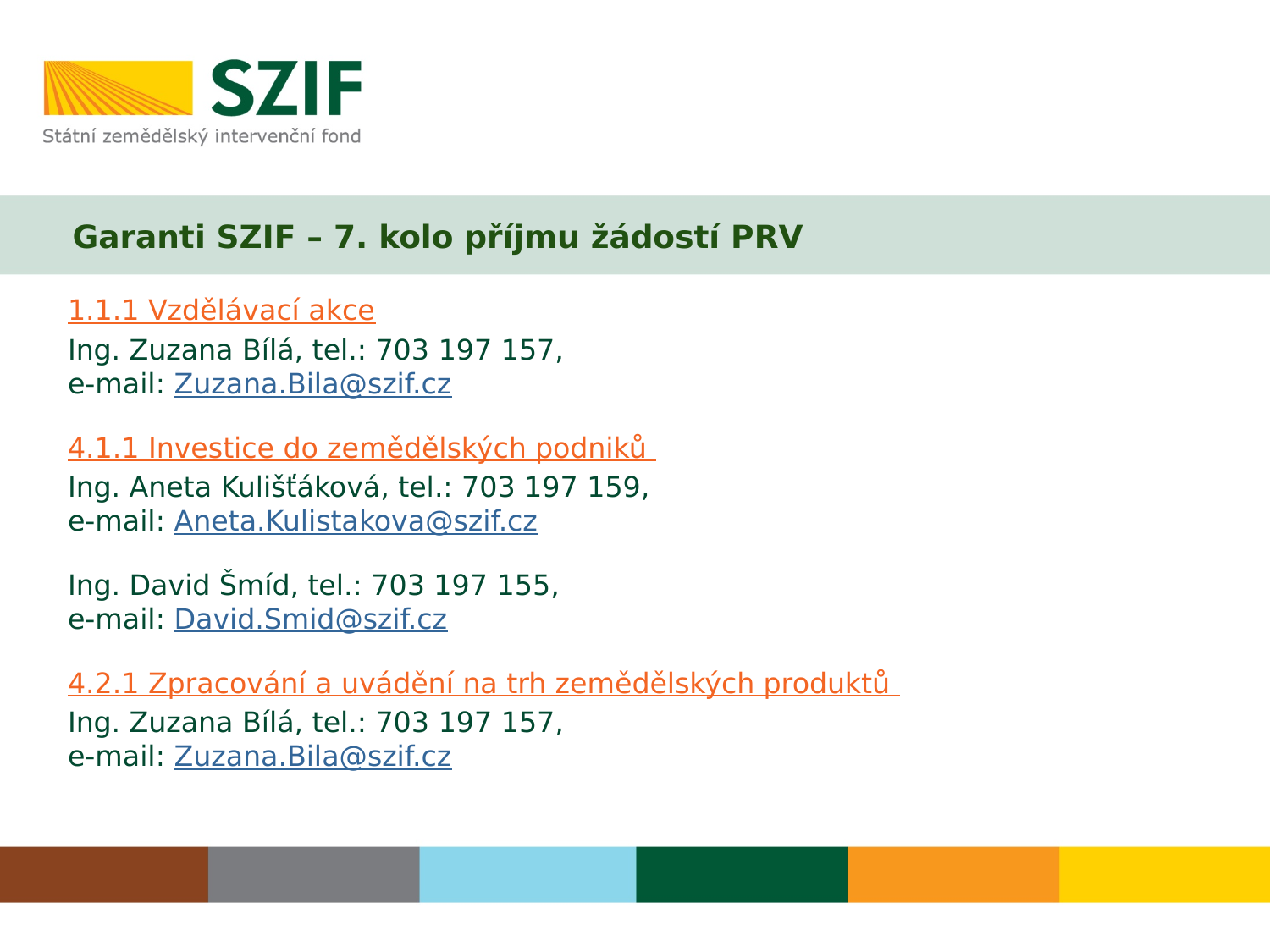

# Garanti SZIF – 7. kolo příjmu žádostí PRV
1.1.1 Vzdělávací akce
Ing. Zuzana Bílá, tel.: 703 197 157,
e-mail: Zuzana.Bila@szif.cz
4.1.1 Investice do zemědělských podniků
Ing. Aneta Kulišťáková, tel.: 703 197 159,
e-mail: Aneta.Kulistakova@szif.cz
Ing. David Šmíd, tel.: 703 197 155,
e-mail: David.Smid@szif.cz
4.2.1 Zpracování a uvádění na trh zemědělských produktů
Ing. Zuzana Bílá, tel.: 703 197 157,
e-mail: Zuzana.Bila@szif.cz